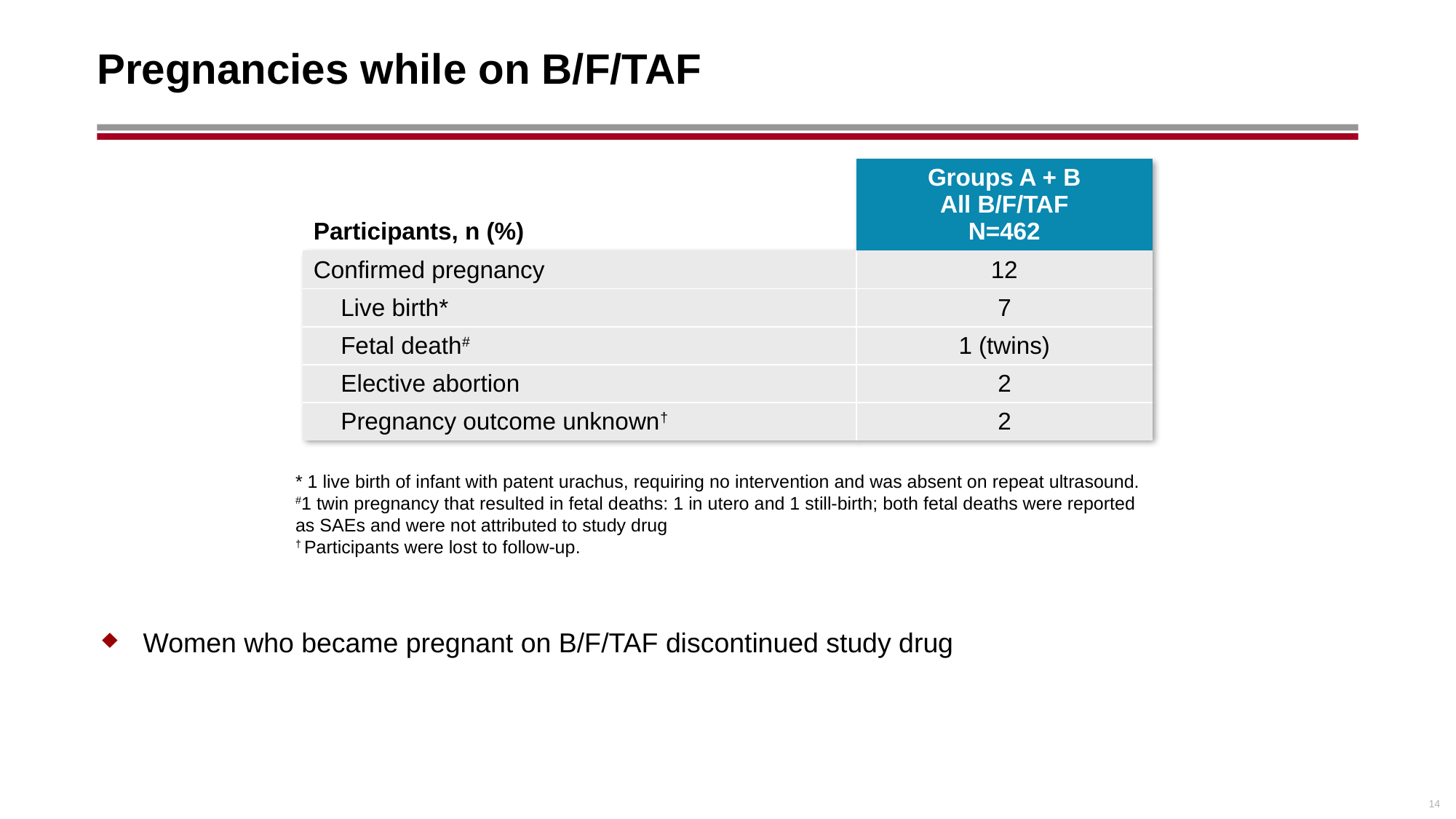

# Pregnancies while on B/F/TAF
| Participants, n (%) | Groups A + B All B/F/TAF N=462 |
| --- | --- |
| Confirmed pregnancy | 12 |
| Live birth\* | 7 |
| Fetal death# | 1 (twins) |
| Elective abortion | 2 |
| Pregnancy outcome unknown† | 2 |
* 1 live birth of infant with patent urachus, requiring no intervention and was absent on repeat ultrasound.
#1 twin pregnancy that resulted in fetal deaths: 1 in utero and 1 still-birth; both fetal deaths were reported as SAEs and were not attributed to study drug
† Participants were lost to follow-up.

Women who became pregnant on B/F/TAF discontinued study drug
14